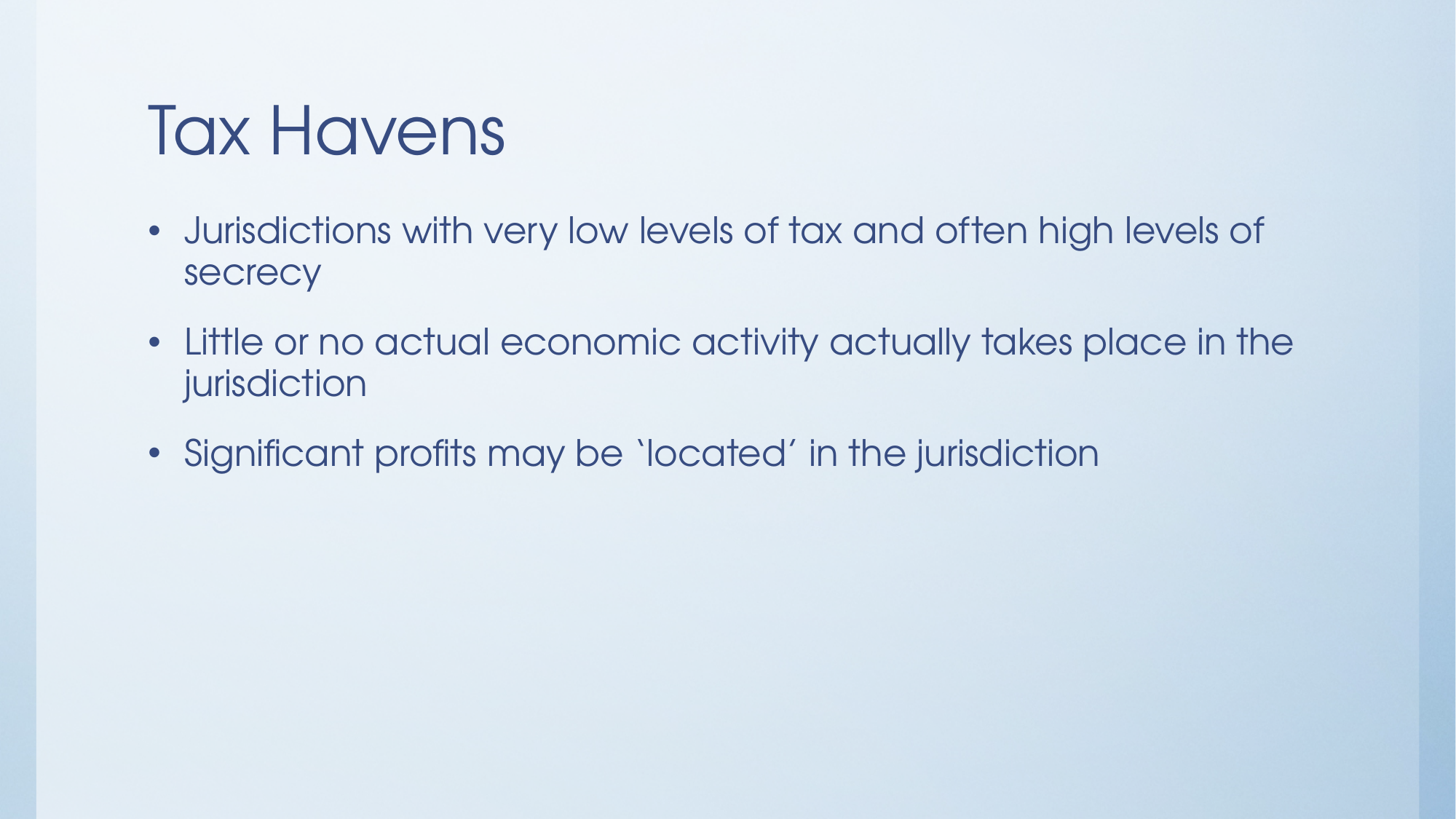

# Tax Havens
Jurisdictions with very low levels of tax and often high levels of secrecy
Little or no actual economic activity actually takes place in the jurisdiction
Significant profits may be ‘located’ in the jurisdiction